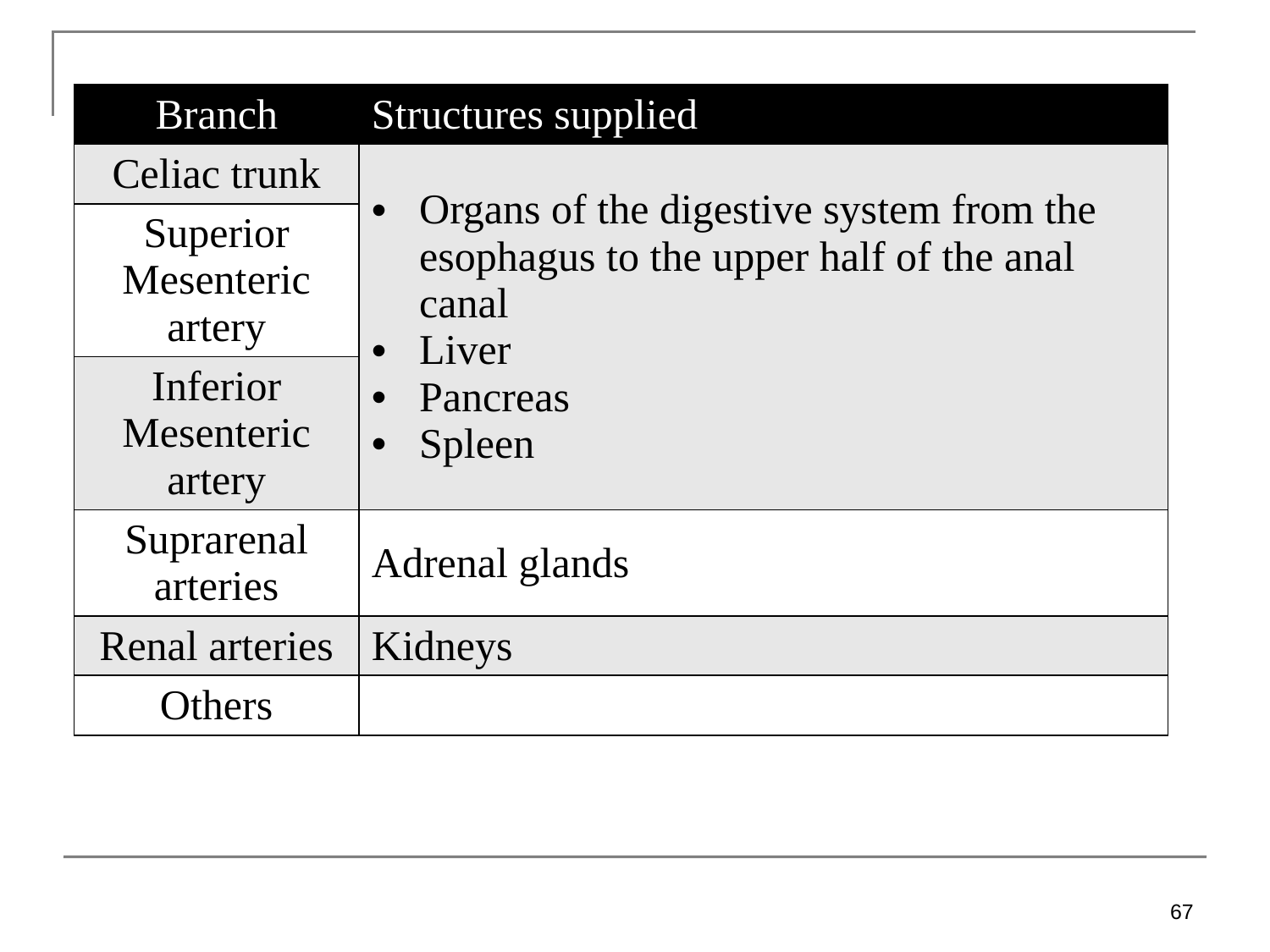

| Branch | Structures supplied |
| --- | --- |
| Celiac trunk | Organs of the digestive system from the esophagus to the upper half of the anal canal Liver Pancreas Spleen |
| Superior Mesenteric artery |  |
| Inferior Mesenteric artery |  |
| Suprarenal arteries | Adrenal glands |
| Renal arteries | Kidneys |
| Others |  |
67